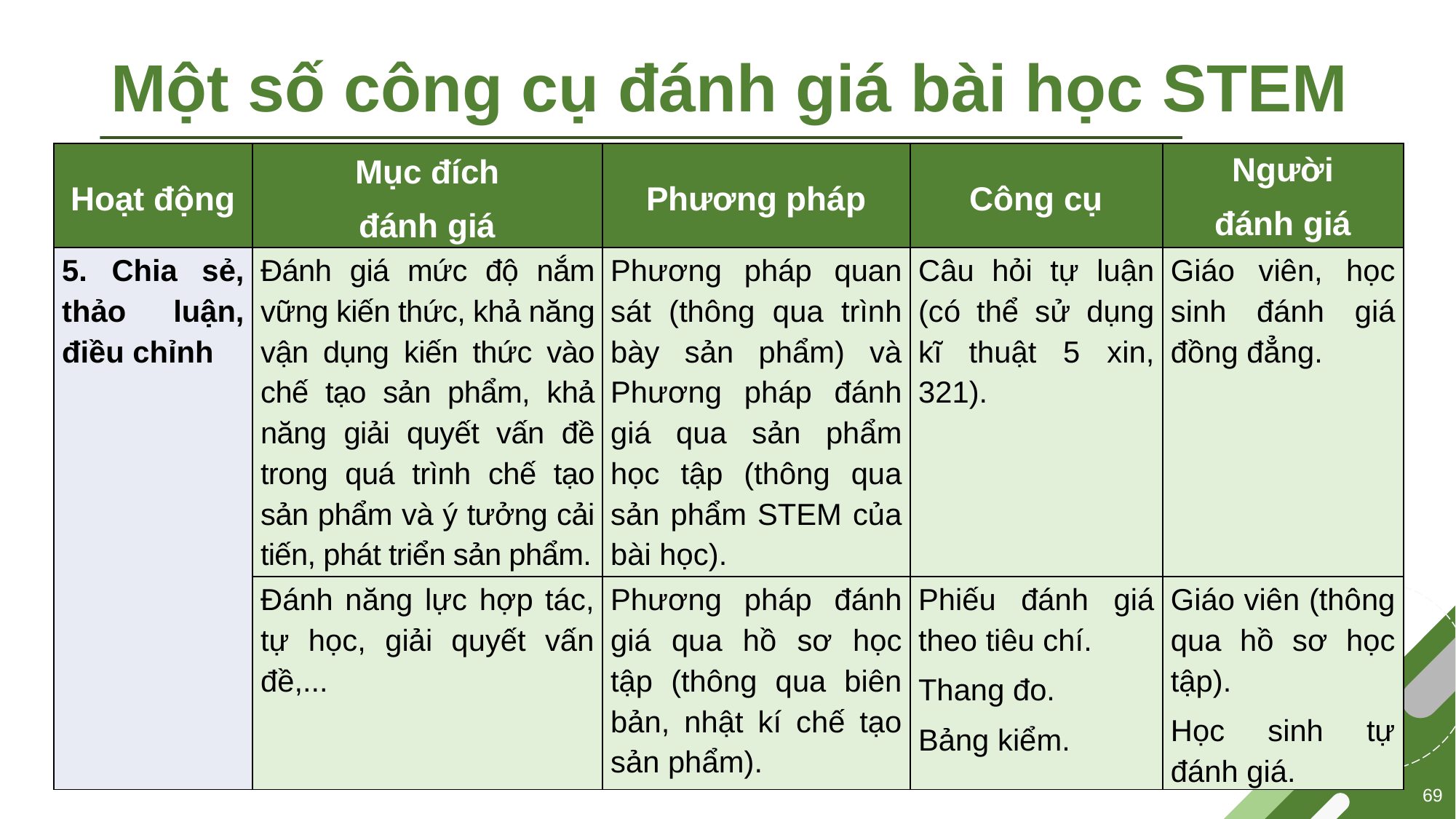

# Một số công cụ đánh giá bài học STEM
| Hoạt động | Mục đích đánh giá | Phương pháp | Công cụ | Người đánh giá |
| --- | --- | --- | --- | --- |
| 5. Chia sẻ, thảo luận, điều chỉnh | Đánh giá mức độ nắm vững kiến thức, khả năng vận dụng kiến thức vào chế tạo sản phẩm, khả năng giải quyết vấn đề trong quá trình chế tạo sản phẩm và ý tưởng cải tiến, phát triển sản phẩm. | Phương pháp quan sát (thông qua trình bày sản phẩm) và Phương pháp đánh giá qua sản phẩm học tập (thông qua sản phẩm STEM của bài học). | Câu hỏi tự luận (có thể sử dụng kĩ thuật 5 xin, 321). | Giáo viên, học sinh đánh giá đồng đẳng. |
|  | Đánh năng lực hợp tác, tự học, giải quyết vấn đề,... | Phương pháp đánh giá qua hồ sơ học tập (thông qua biên bản, nhật kí chế tạo sản phẩm). | Phiếu đánh giá theo tiêu chí. Thang đo. Bảng kiểm. | Giáo viên (thông qua hồ sơ học tập). Học sinh tự đánh giá. |

69